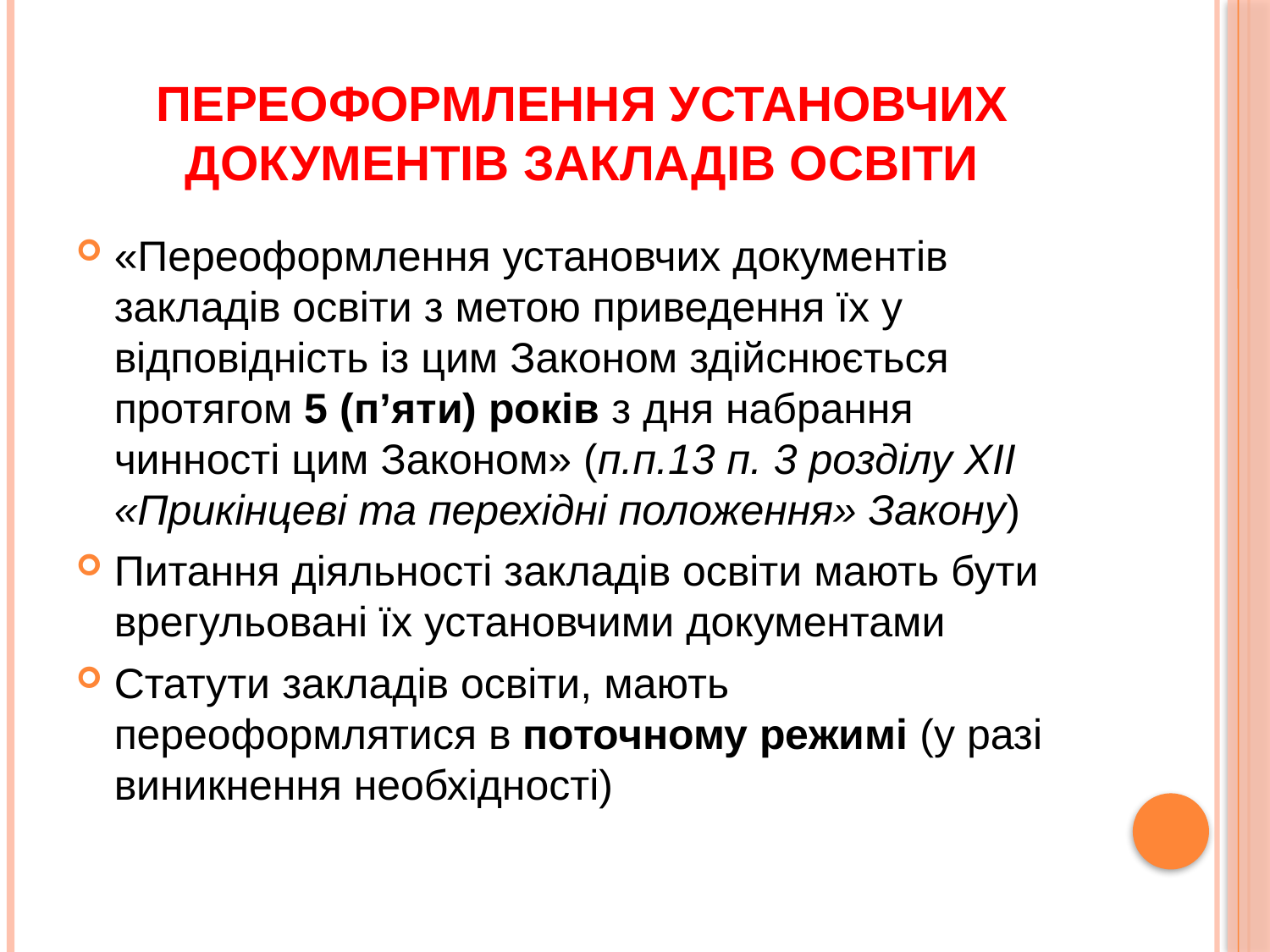

# Переоформлення установчих документів закладів освіти
«Переоформлення установчих документів закладів освіти з метою приведення їх у відповідність із цим Законом здійснюється протягом 5 (п’яти) років з дня набрання чинності цим Законом» (п.п.13 п. 3 розділу ХІІ «Прикінцеві та перехідні положення» Закону)
Питання діяльності закладів освіти мають бути врегульовані їх установчими документами
Статути закладів освіти, мають переоформлятися в поточному режимі (у разі виникнення необхідності)